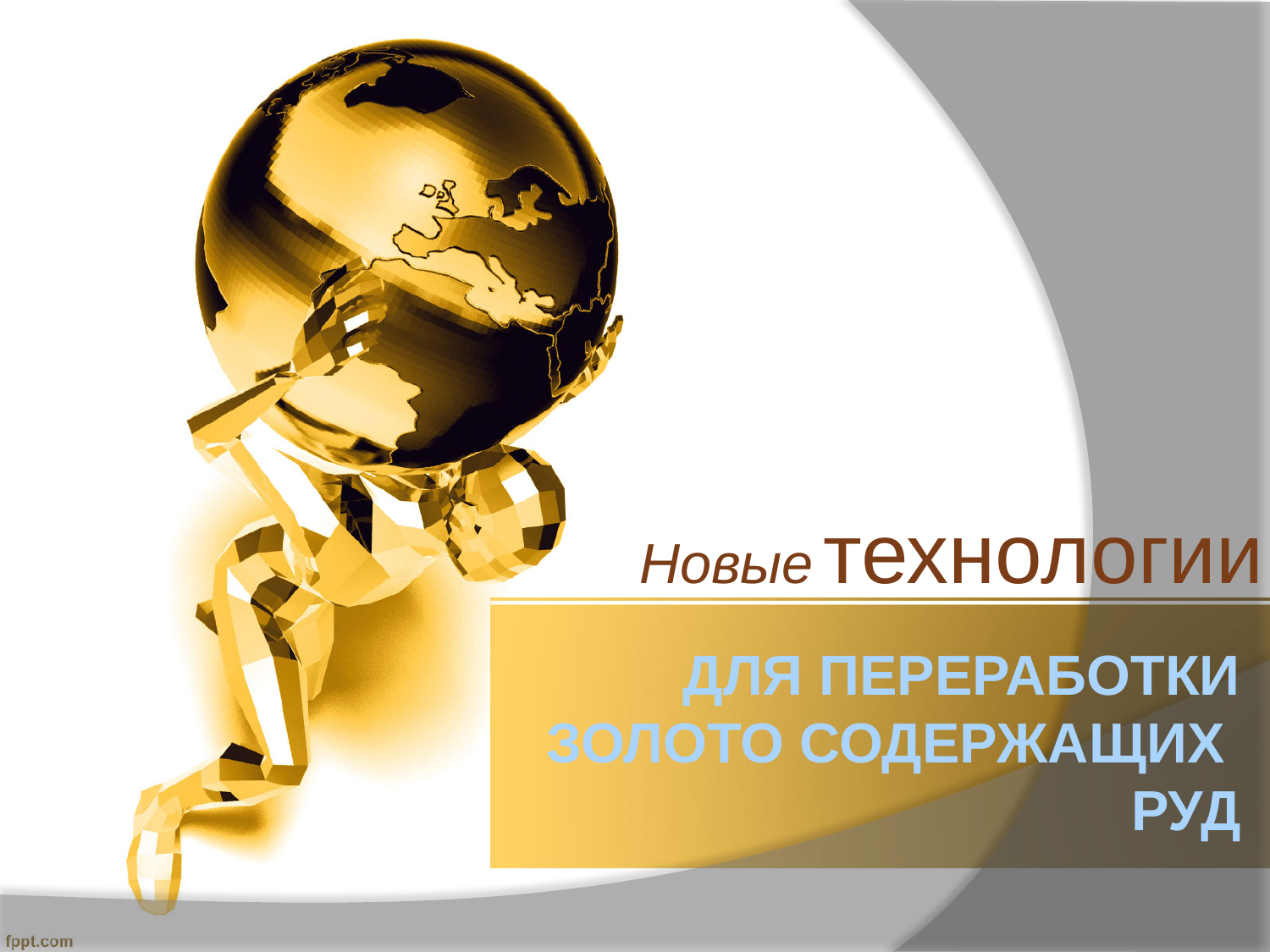

Новые технологии
# Для переработки Золото содержащих руд